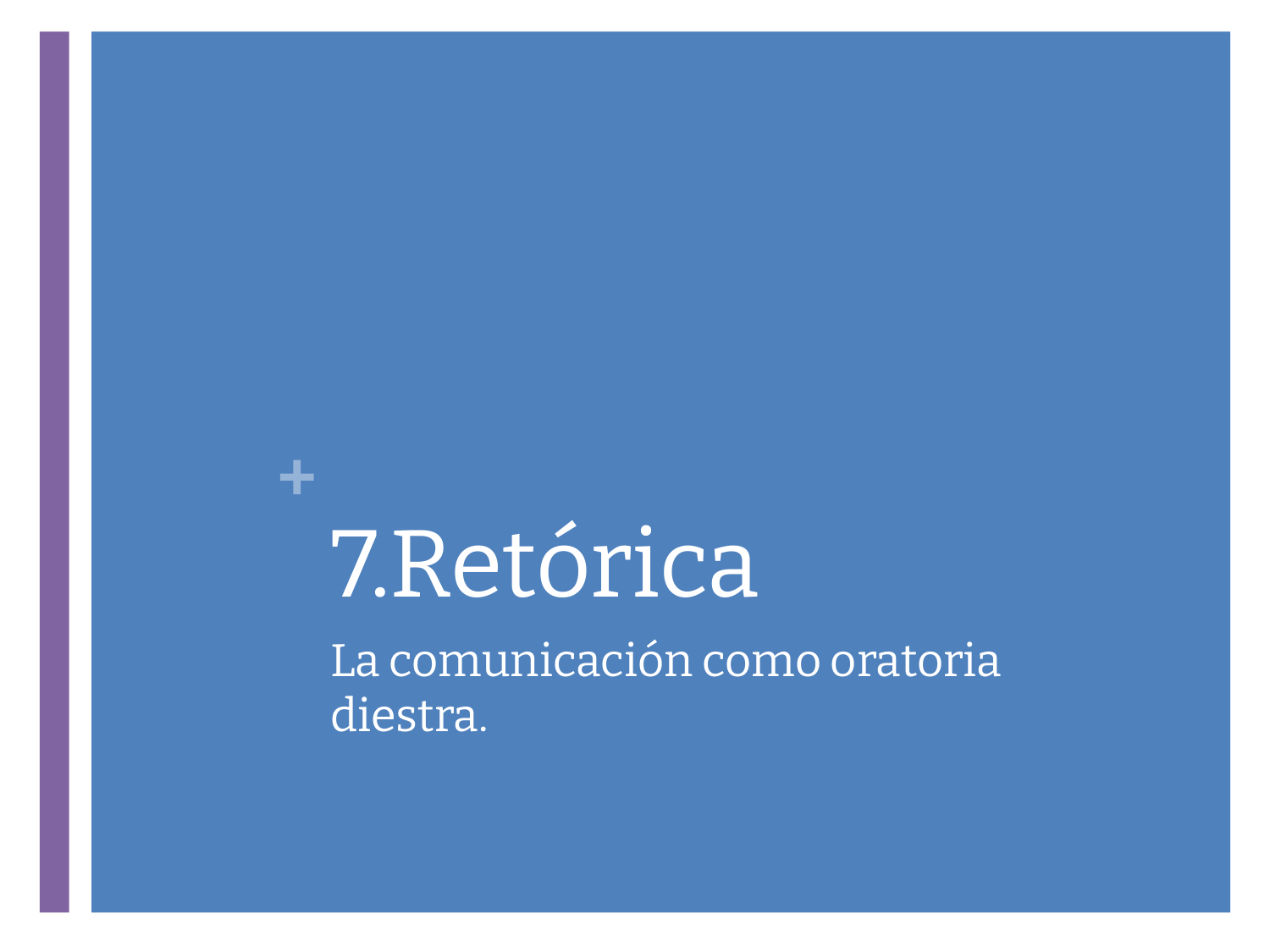

# 7.Retórica
La comunicación como oratoria diestra.